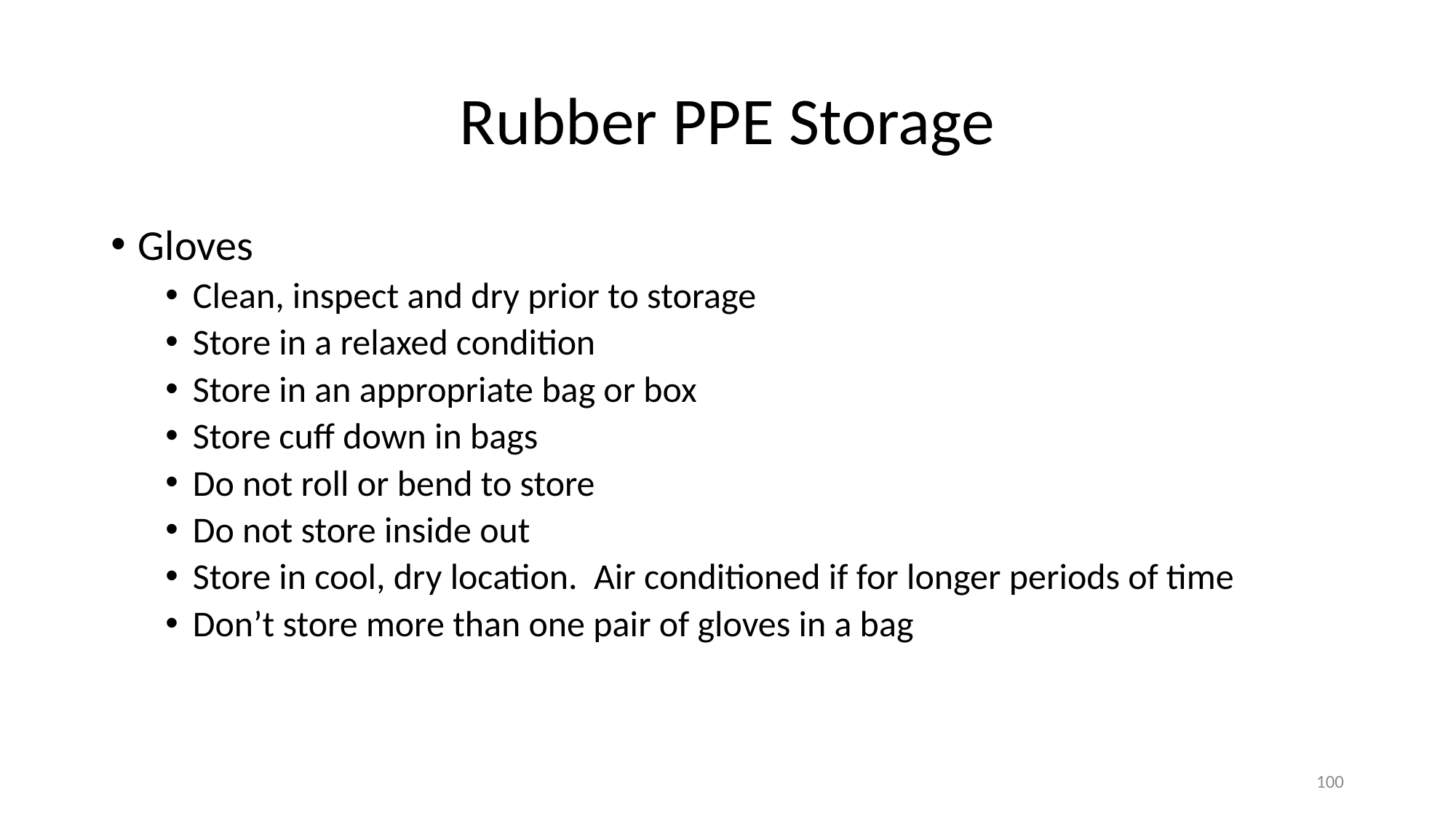

# Rubber PPE Storage
Gloves
Clean, inspect and dry prior to storage
Store in a relaxed condition
Store in an appropriate bag or box
Store cuff down in bags
Do not roll or bend to store
Do not store inside out
Store in cool, dry location.  Air conditioned if for longer periods of time
Don’t store more than one pair of gloves in a bag

100